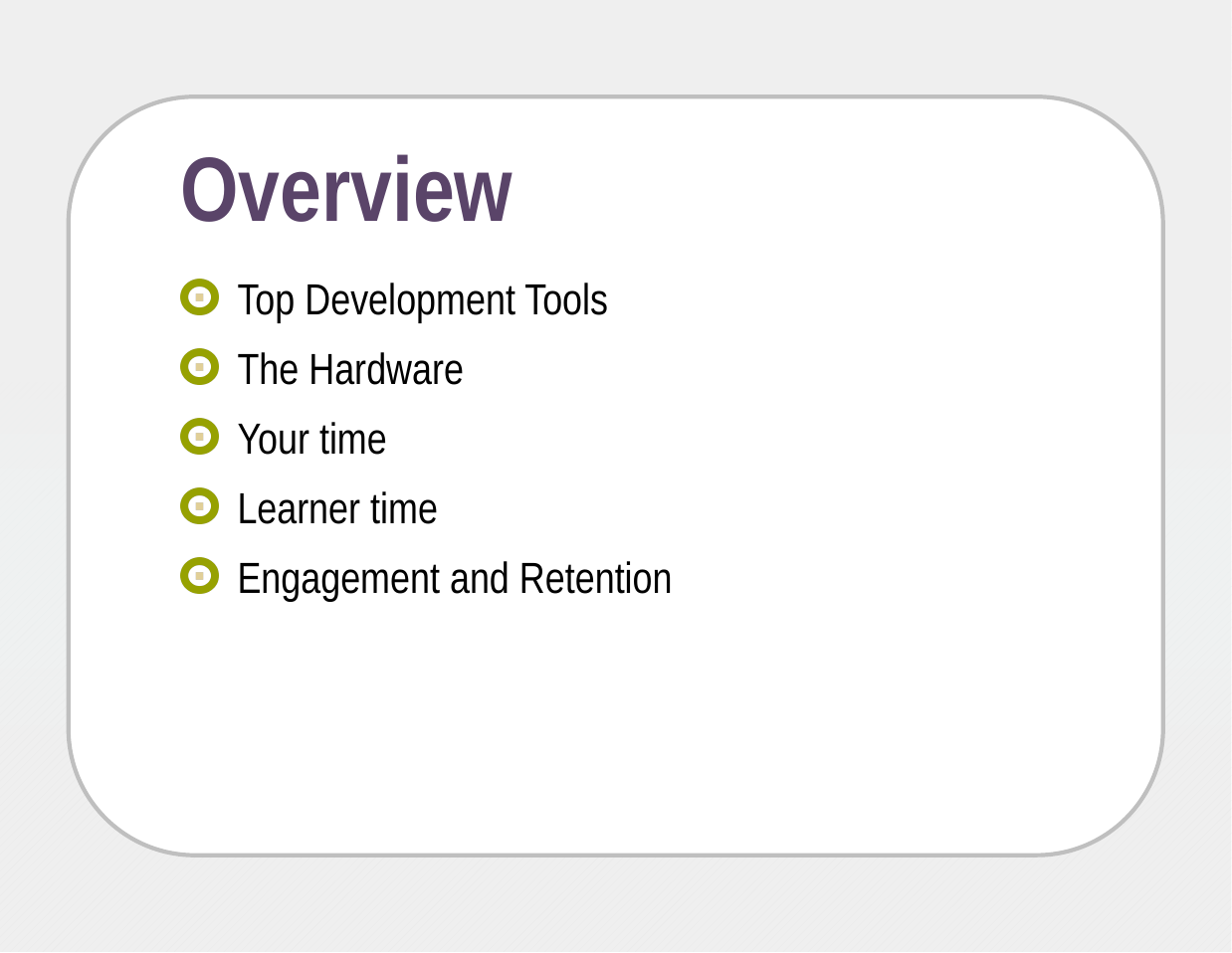

# Overview
Top Development Tools
The Hardware
Your time
Learner time
Engagement and Retention